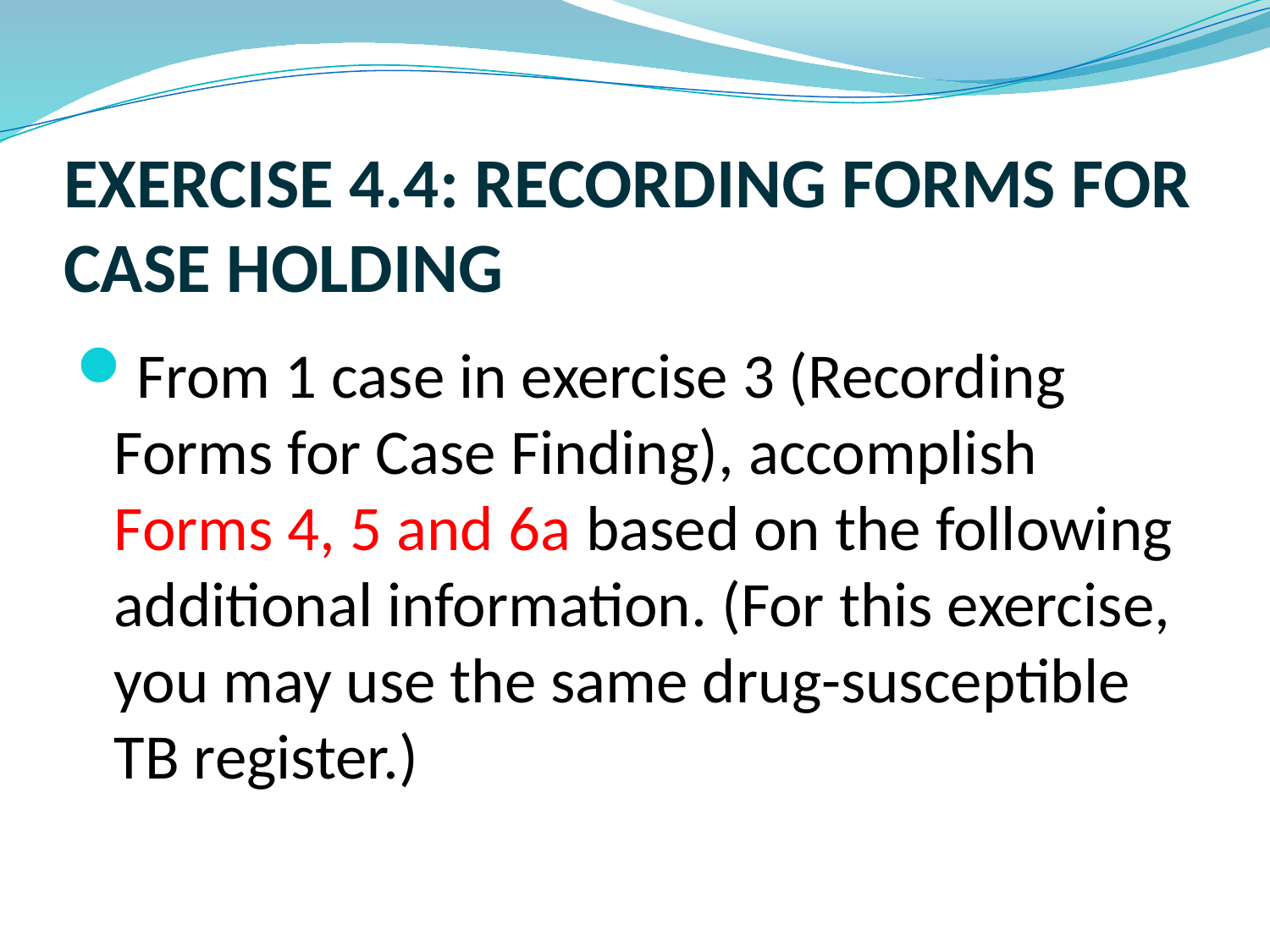

# EXERCISE 4.4: RECORDING FORMS FOR CASE HOLDING
From 1 case in exercise 3 (Recording Forms for Case Finding), accomplish Forms 4, 5 and 6a based on the following additional information. (For this exercise, you may use the same drug-susceptible TB register.)